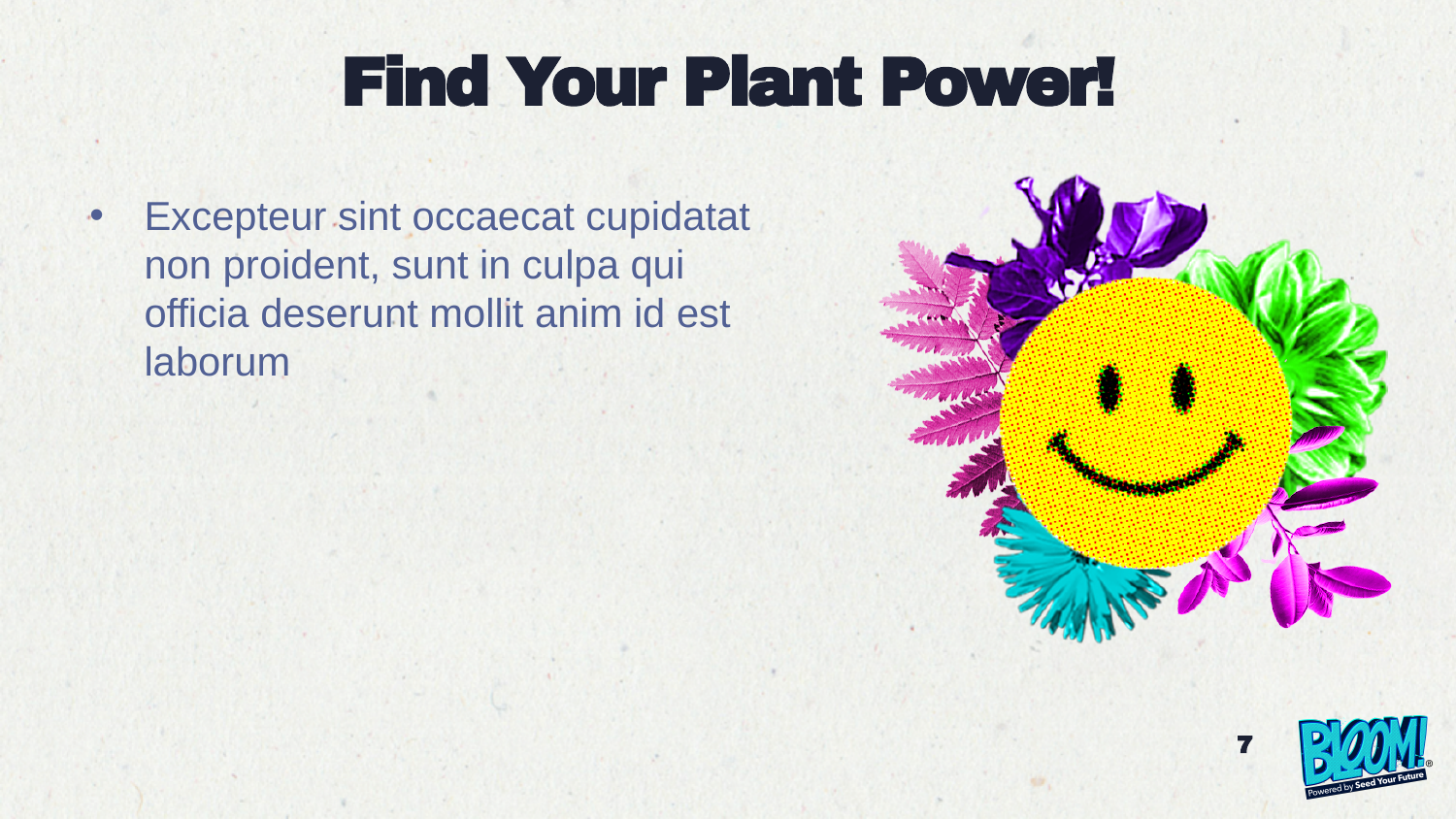

# Find Your Plant Power!
Excepteur sint occaecat cupidatat non proident, sunt in culpa qui officia deserunt mollit anim id est laborum

7